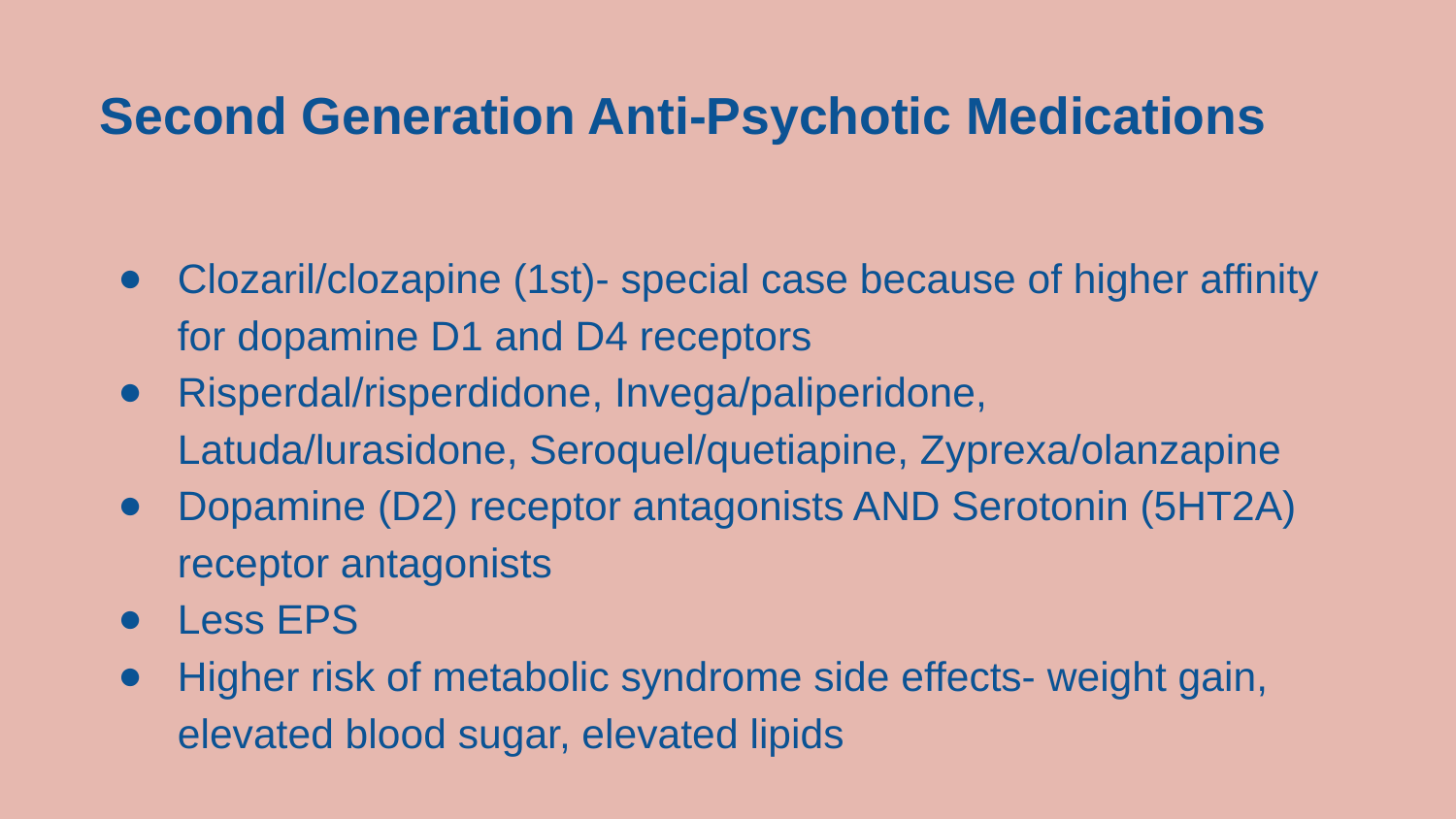

Second Generation Anti-Psychotic Medications

Clozaril/clozapine (1st)- special case because of higher affinity for dopamine D1 and D4 receptors
Risperdal/risperdidone, Invega/paliperidone, Latuda/lurasidone, Seroquel/quetiapine, Zyprexa/olanzapine
Dopamine (D2) receptor antagonists AND Serotonin (5HT2A) receptor antagonists
Less EPS
Higher risk of metabolic syndrome side effects- weight gain, elevated blood sugar, elevated lipids